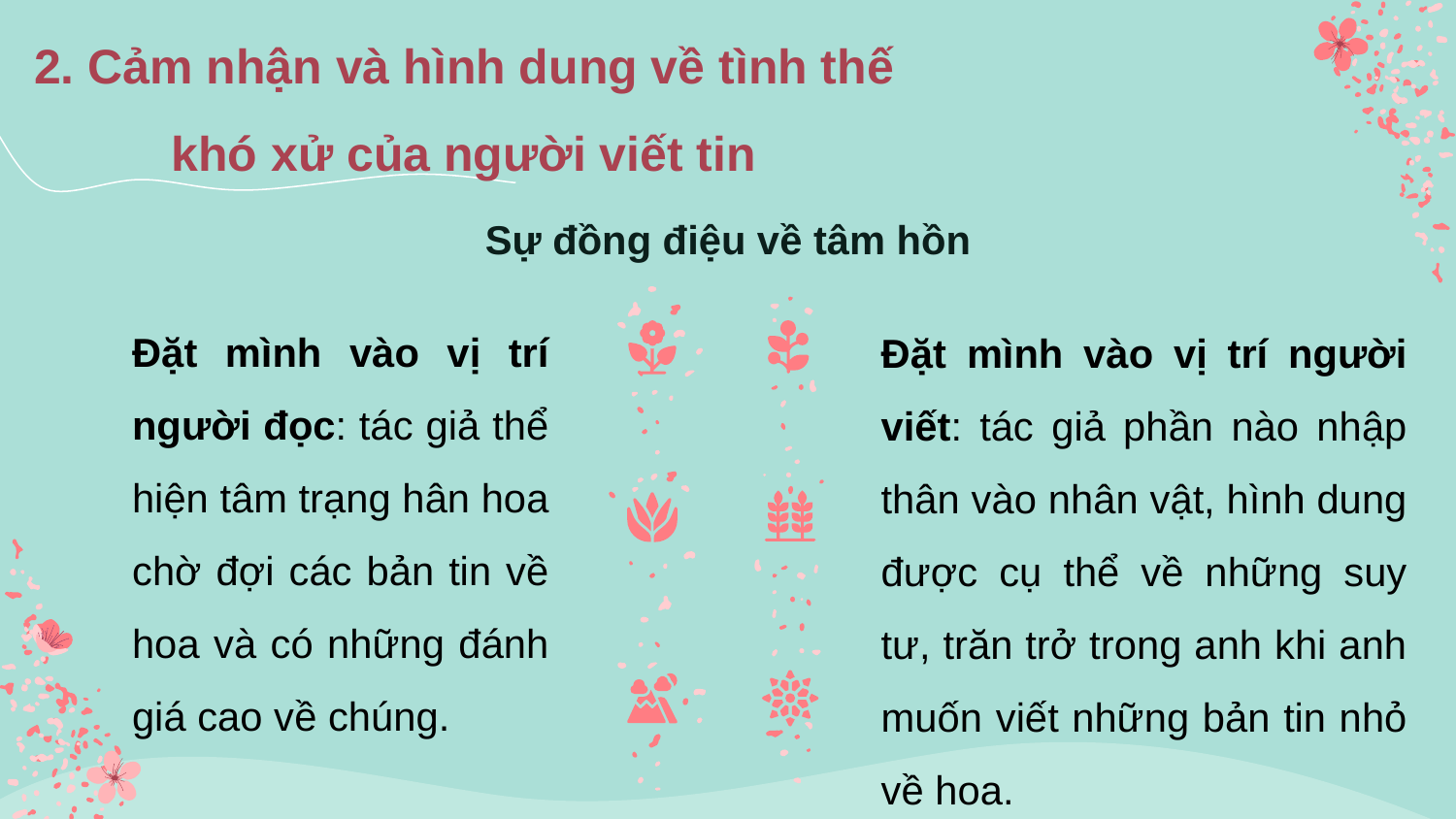

2. Cảm nhận và hình dung về tình thế khó xử của người viết tin
Sự đồng điệu về tâm hồn

Đặt mình vào vị trí người đọc: tác giả thể hiện tâm trạng hân hoa chờ đợi các bản tin về hoa và có những đánh giá cao về chúng.
Đặt mình vào vị trí người viết: tác giả phần nào nhập thân vào nhân vật, hình dung được cụ thể về những suy tư, trăn trở trong anh khi anh muốn viết những bản tin nhỏ về hoa.